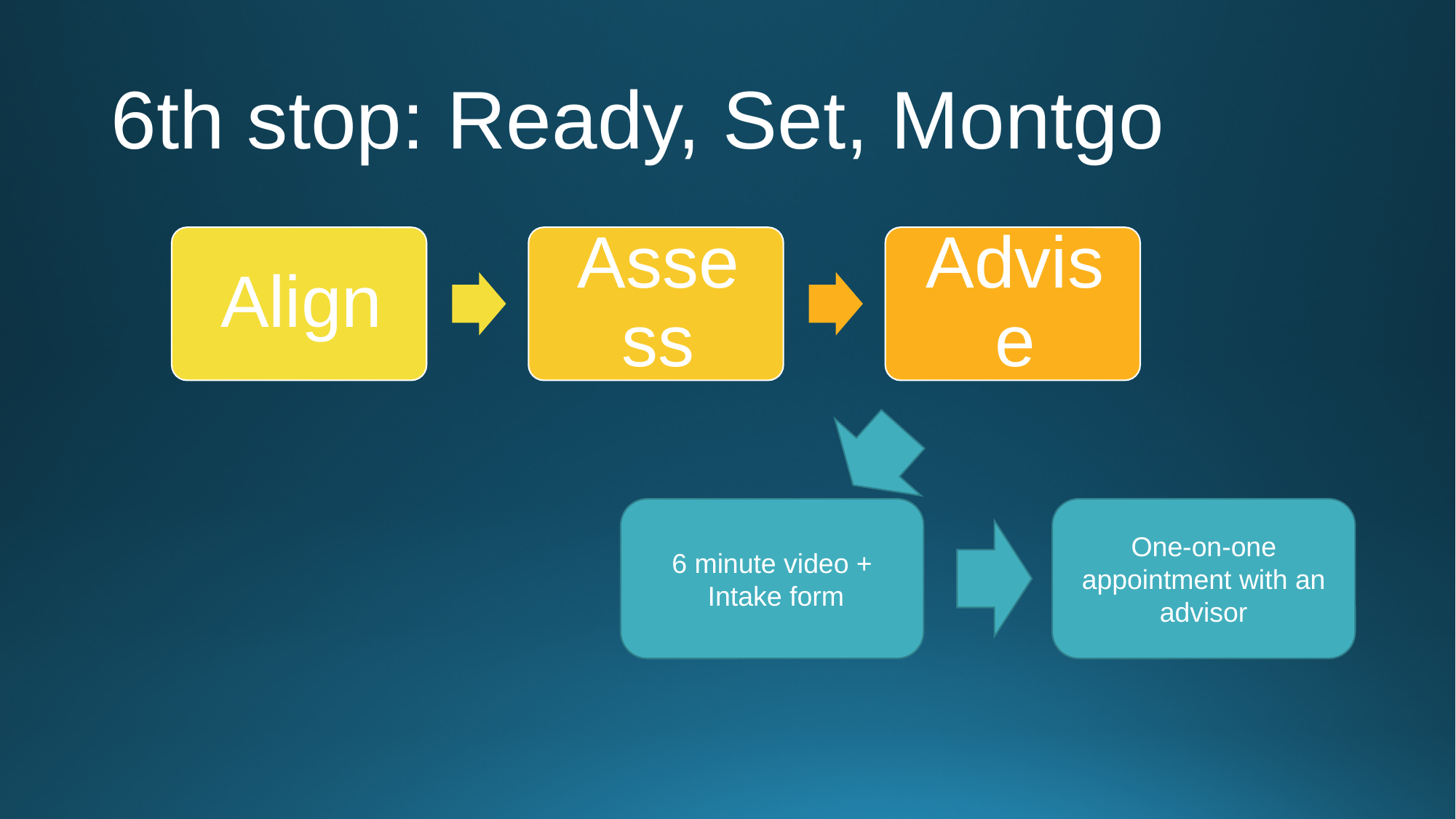

# 6th stop: Ready, Set, Montgo
Align

Assess

Advise

6 minute video +
 Intake form
One-on-one appointment with an advisor